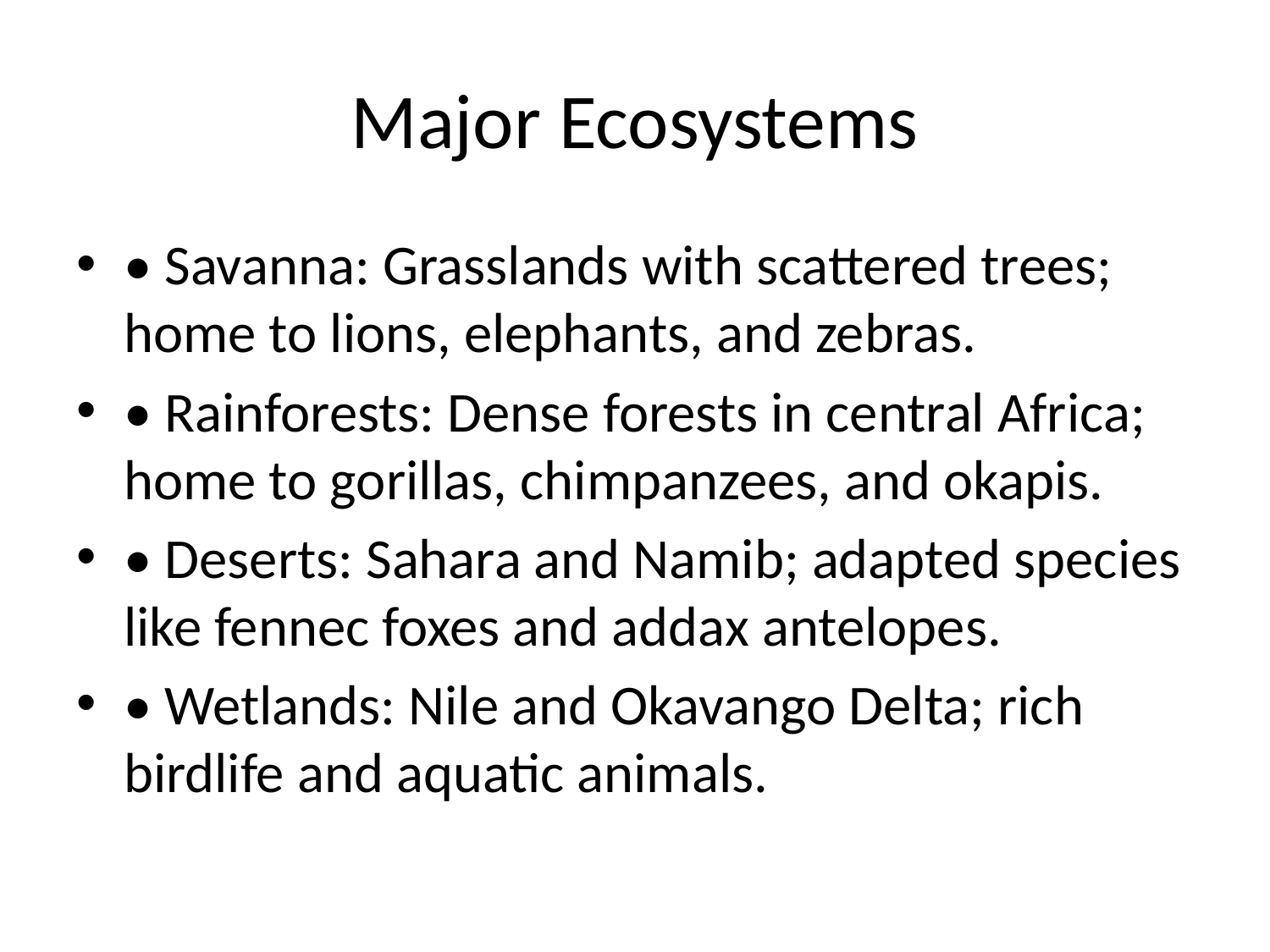

# Major Ecosystems
• Savanna: Grasslands with scattered trees; home to lions, elephants, and zebras.
• Rainforests: Dense forests in central Africa; home to gorillas, chimpanzees, and okapis.
• Deserts: Sahara and Namib; adapted species like fennec foxes and addax antelopes.
• Wetlands: Nile and Okavango Delta; rich birdlife and aquatic animals.